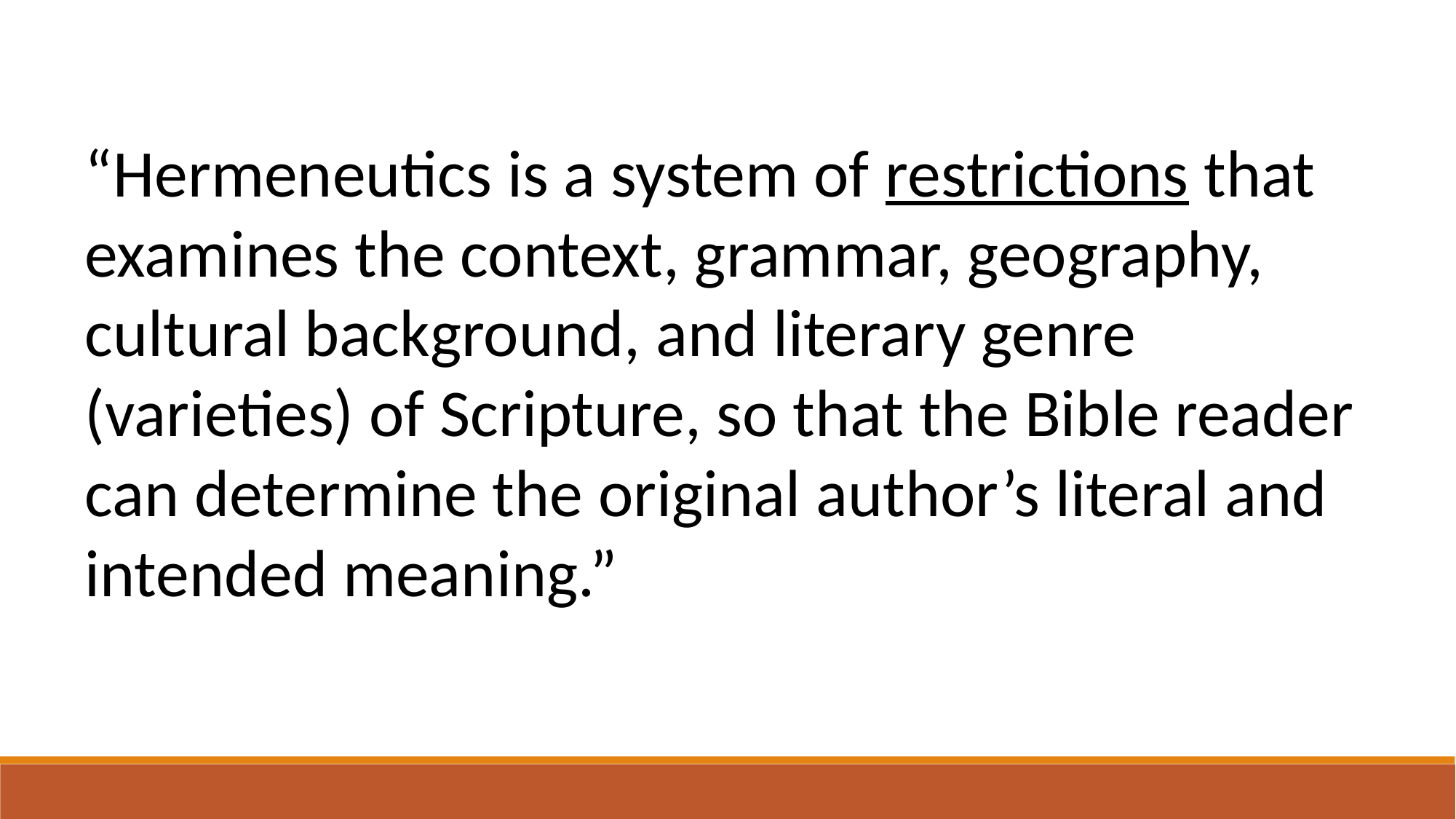

“Hermeneutics is a system of restrictions that examines the context, grammar, geography, cultural background, and literary genre (varieties) of Scripture, so that the Bible reader can determine the original author’s literal and intended meaning.”